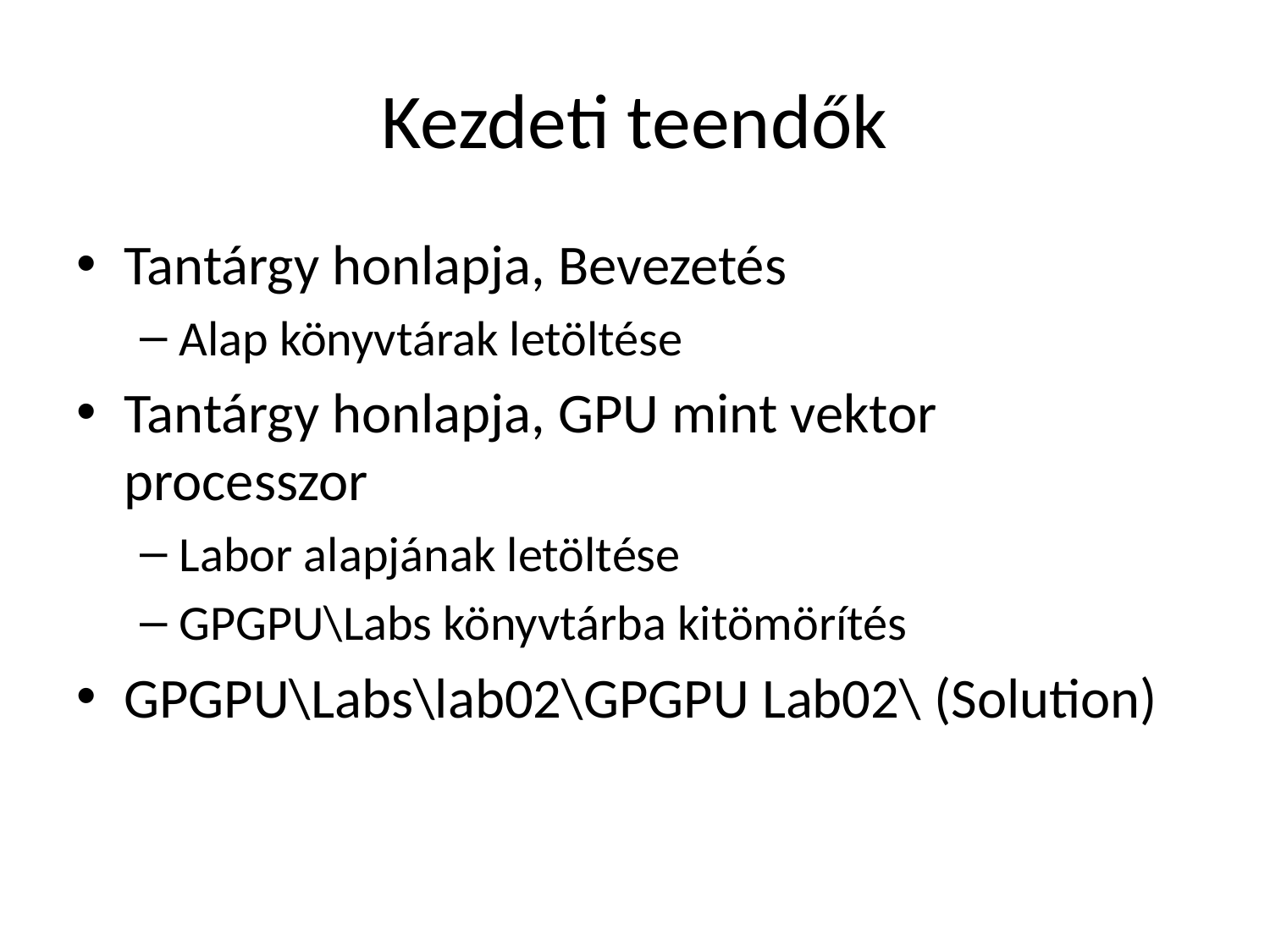

# Kezdeti teendők
Tantárgy honlapja, Bevezetés
Alap könyvtárak letöltése
Tantárgy honlapja, GPU mint vektor processzor
Labor alapjának letöltése
GPGPU\Labs könyvtárba kitömörítés
GPGPU\Labs\lab02\GPGPU Lab02\ (Solution)